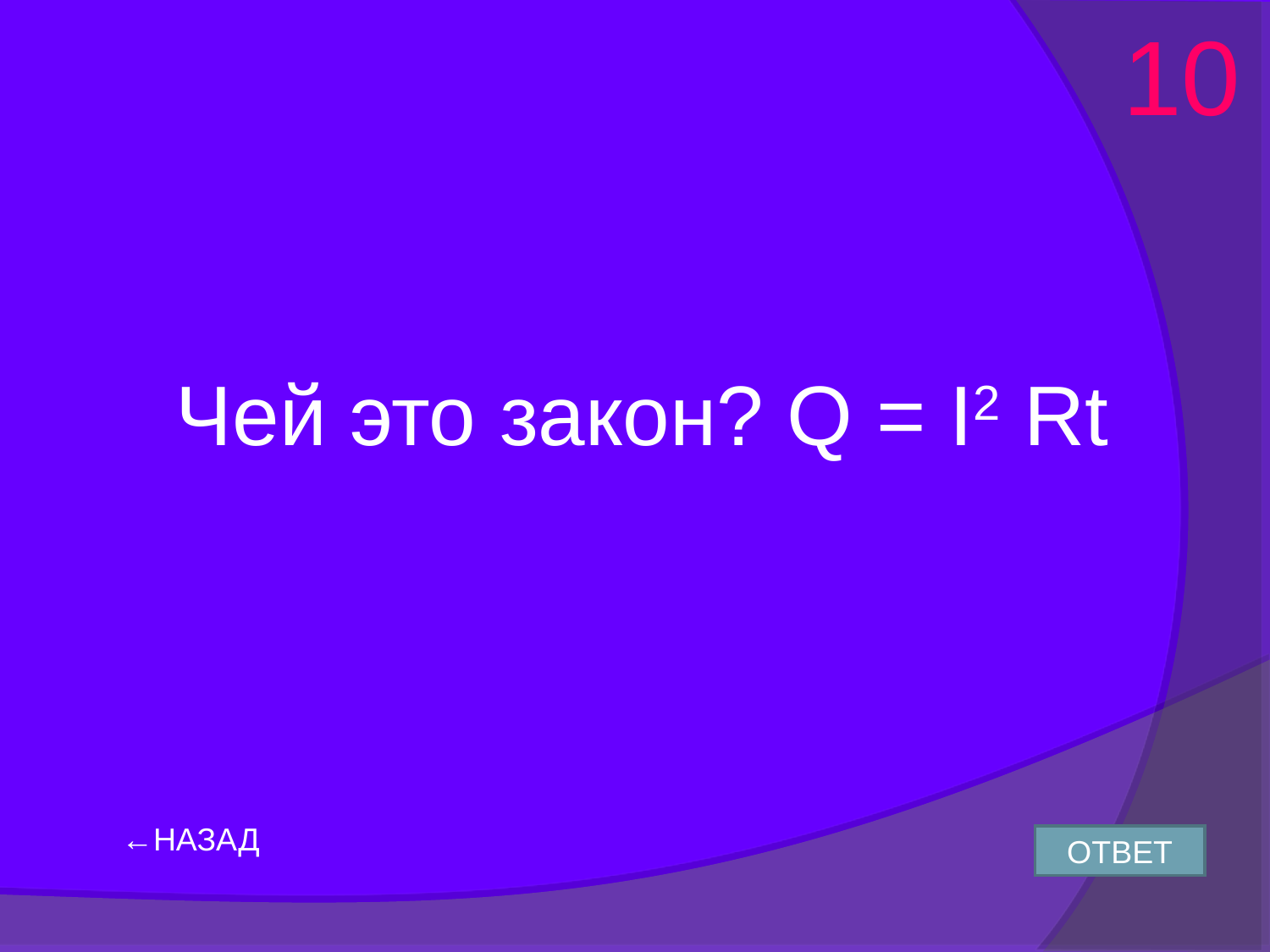

10
Чей это закон? Q = I2 Rt
←НАЗАД
ОТВЕТ